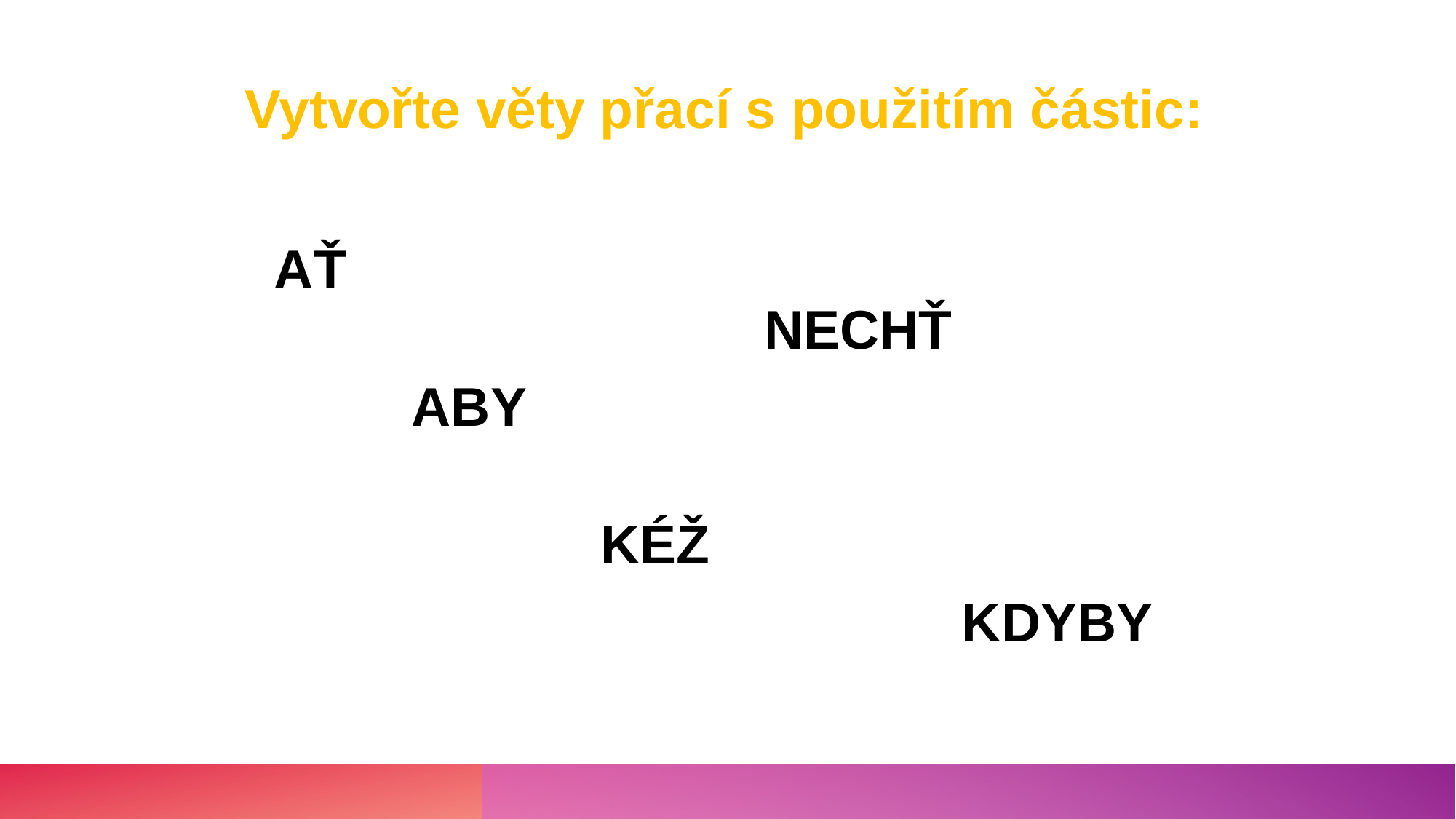

Vytvořte věty přací s použitím částic:
AŤ
NECHŤ
ABY
KÉŽ
KDYBY